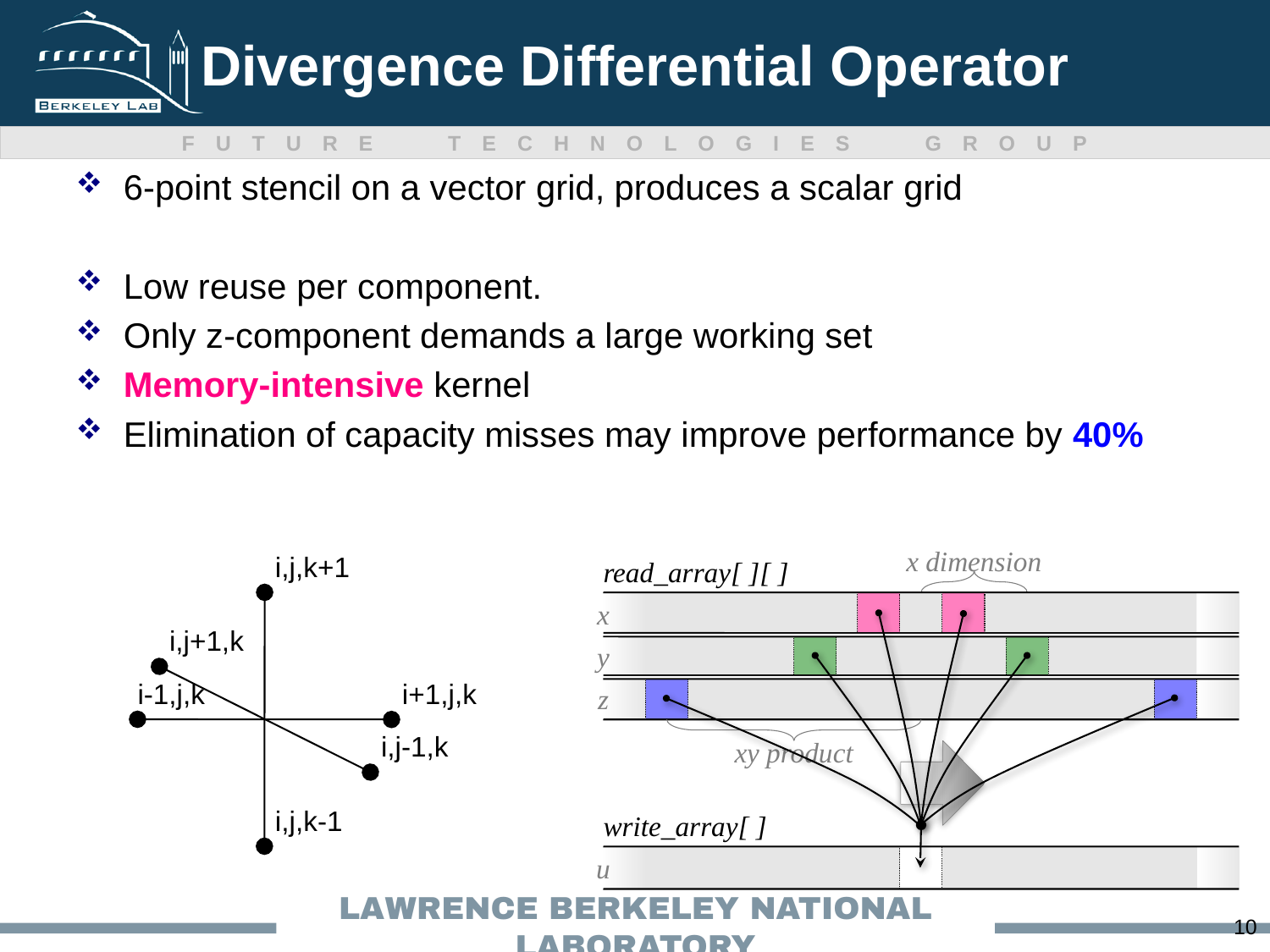

# Divergence Differential Operator
6-point stencil on a vector grid, produces a scalar grid

Low reuse per component.
Only z-component demands a large working set
Memory-intensive kernel
Elimination of capacity misses may improve performance by 40%

i,j,k+1
i,j+1,k
i-1,j,k
i+1,j,k
i,j-1,k
i,j,k-1

read_array[ ][ ]
x dimension
x

y

z

xy product

write_array[ ]
u

10